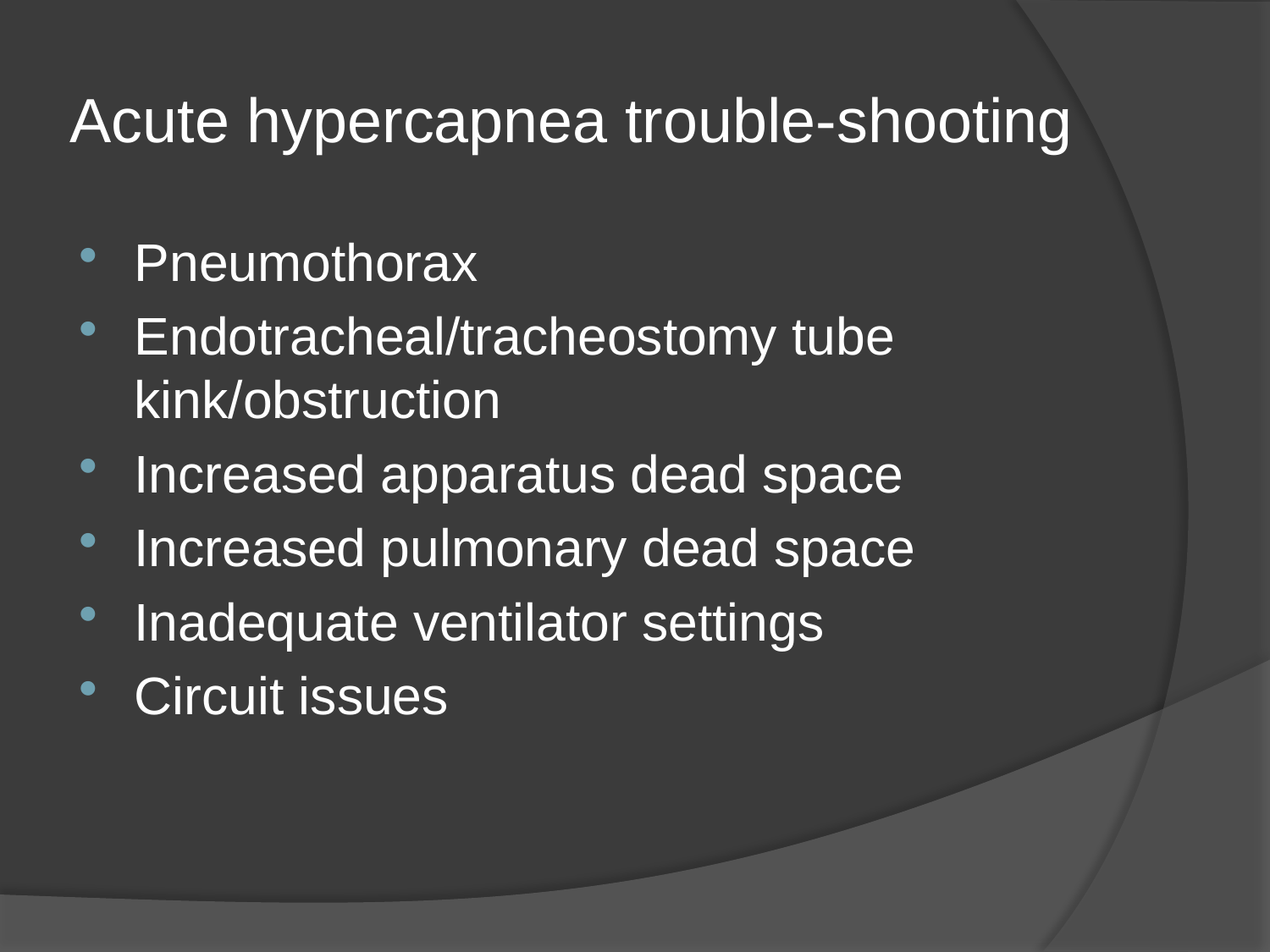

# Acute hypercapnea trouble-shooting
Pneumothorax
Endotracheal/tracheostomy tube kink/obstruction
Increased apparatus dead space
Increased pulmonary dead space
Inadequate ventilator settings
Circuit issues